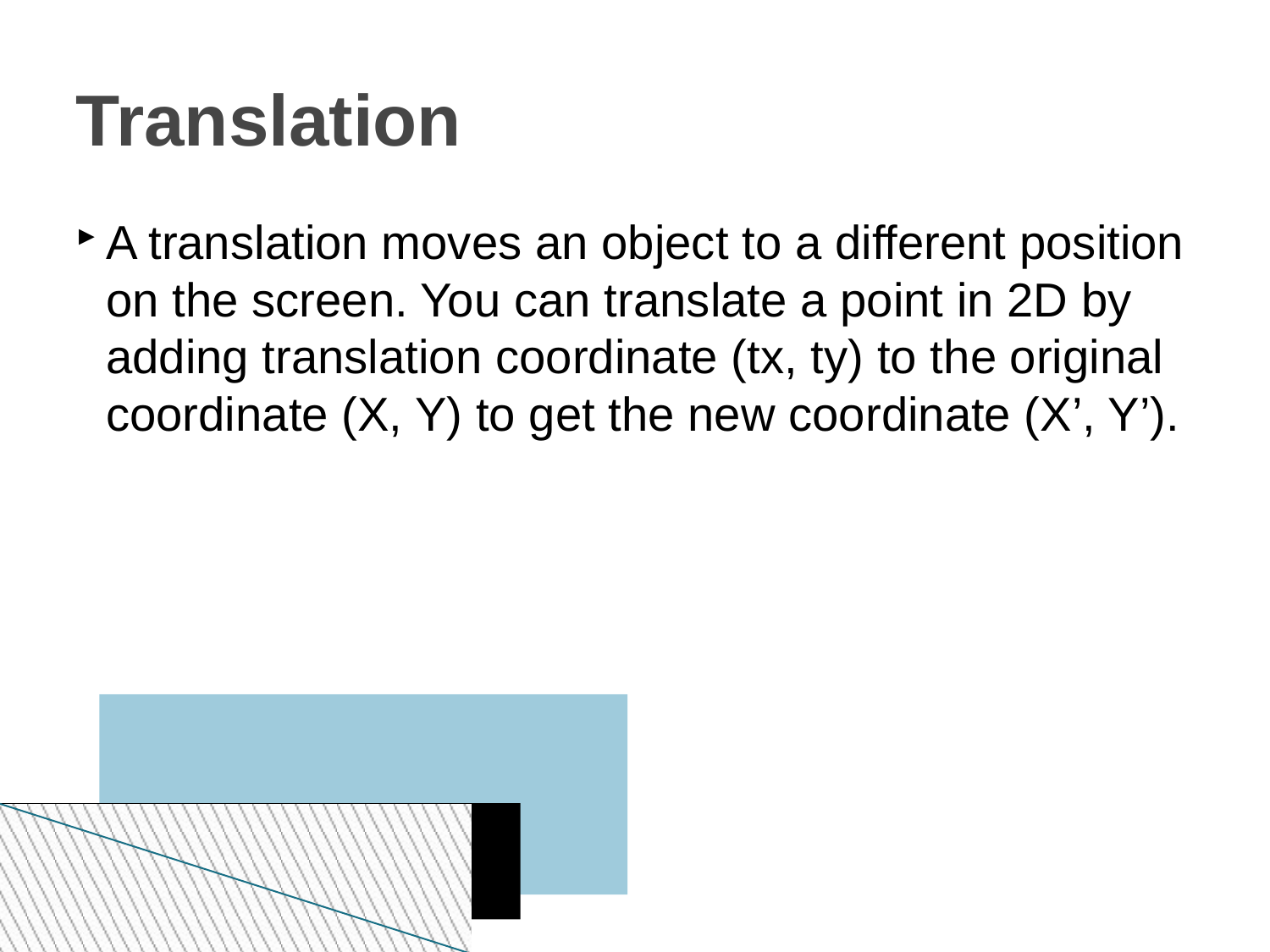

Translation
A translation moves an object to a different position on the screen. You can translate a point in 2D by adding translation coordinate (tx, ty) to the original coordinate (X, Y) to get the new coordinate (X’, Y’).